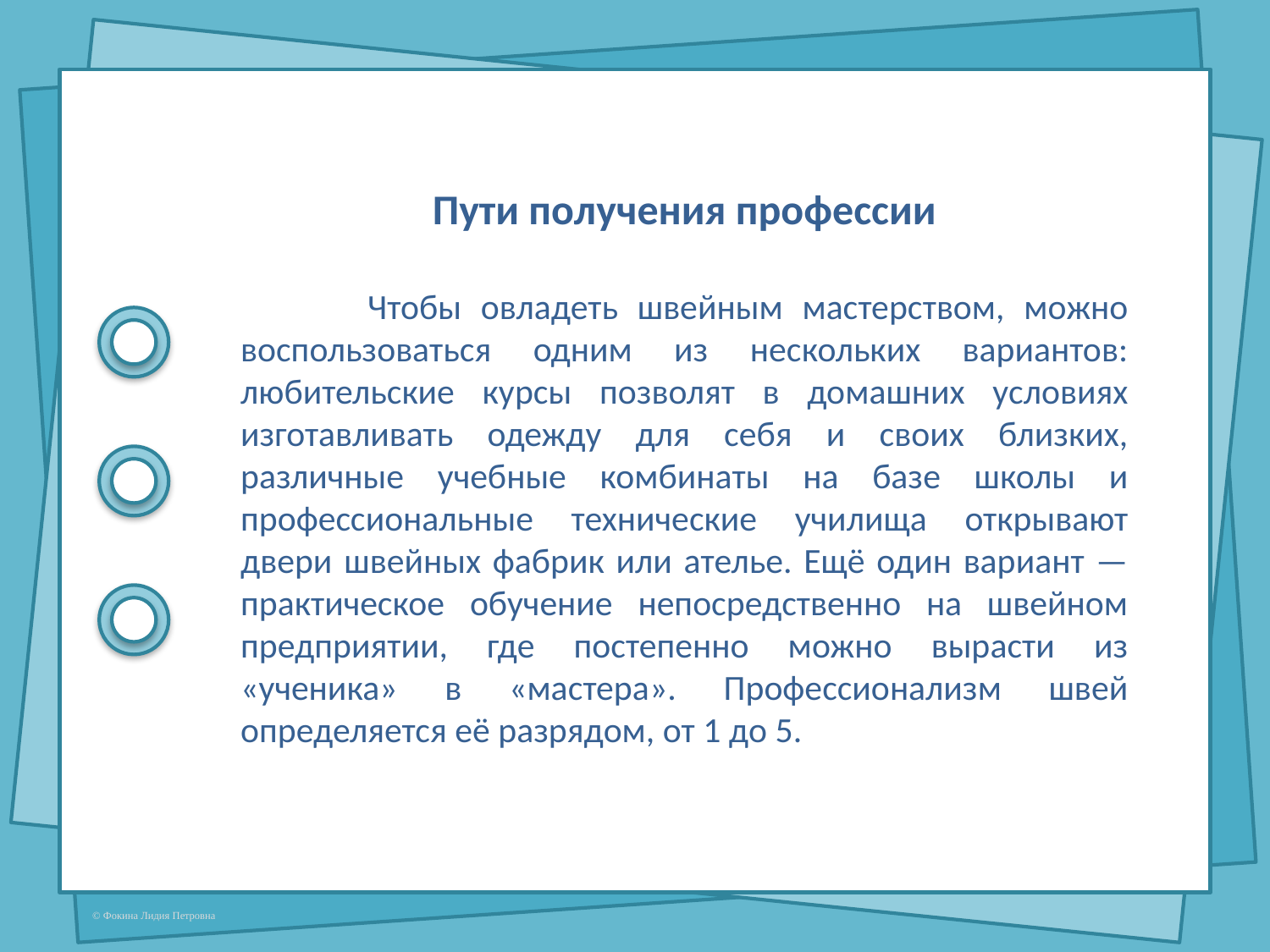

Пути получения профессии

	Чтобы овладеть швейным мастерством, можно воспользоваться одним из нескольких вариантов: любительские курсы позволят в домашних условиях изготавливать одежду для себя и своих близких, различные учебные комбинаты на базе школы и профессиональные технические училища открывают двери швейных фабрик или ателье. Ещё один вариант — практическое обучение непосредственно на швейном предприятии, где постепенно можно вырасти из «ученика» в «мастера». Профессионализм швей определяется её разрядом, от 1 до 5.